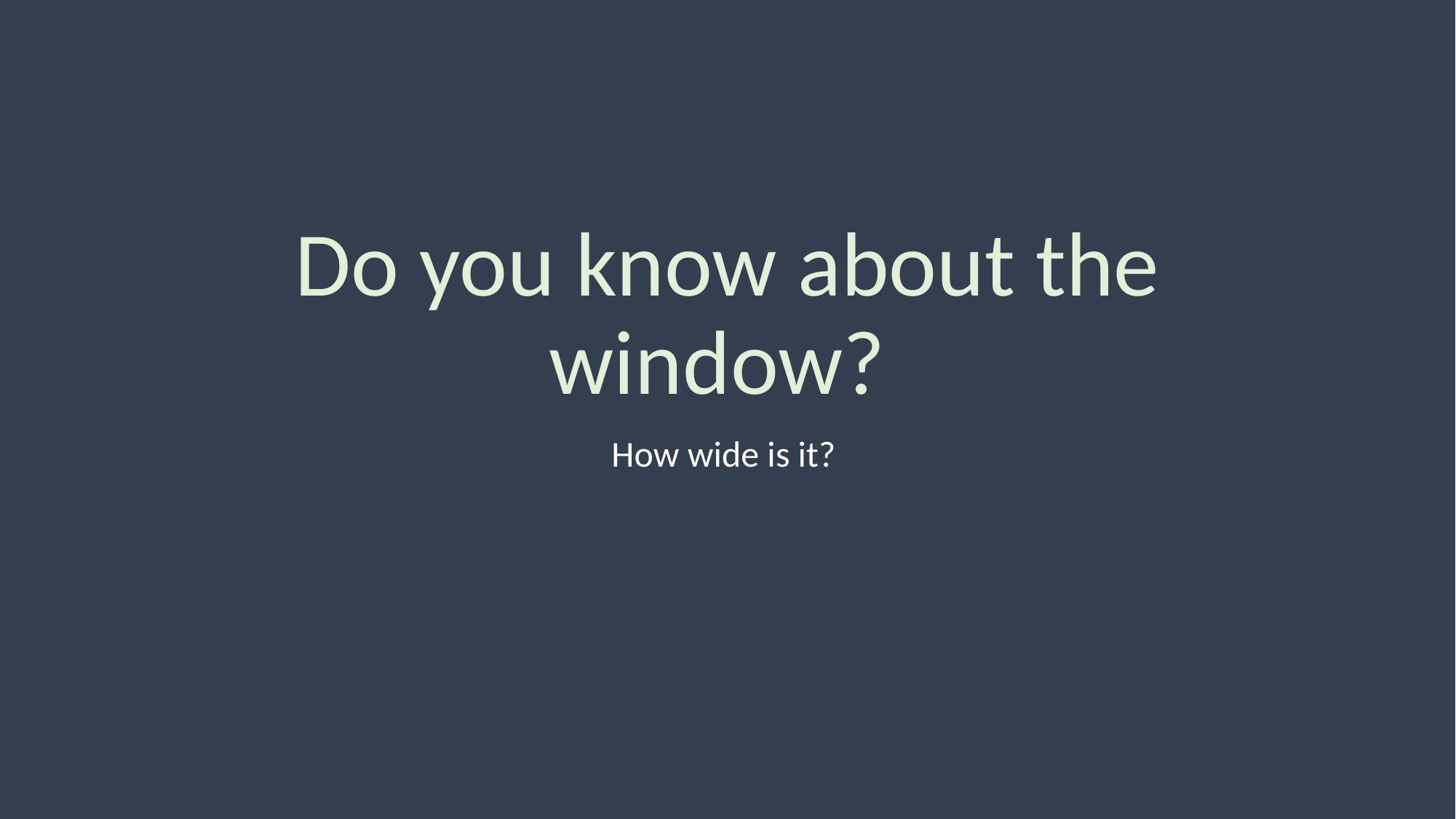

# Do you know about the window?
How wide is it?